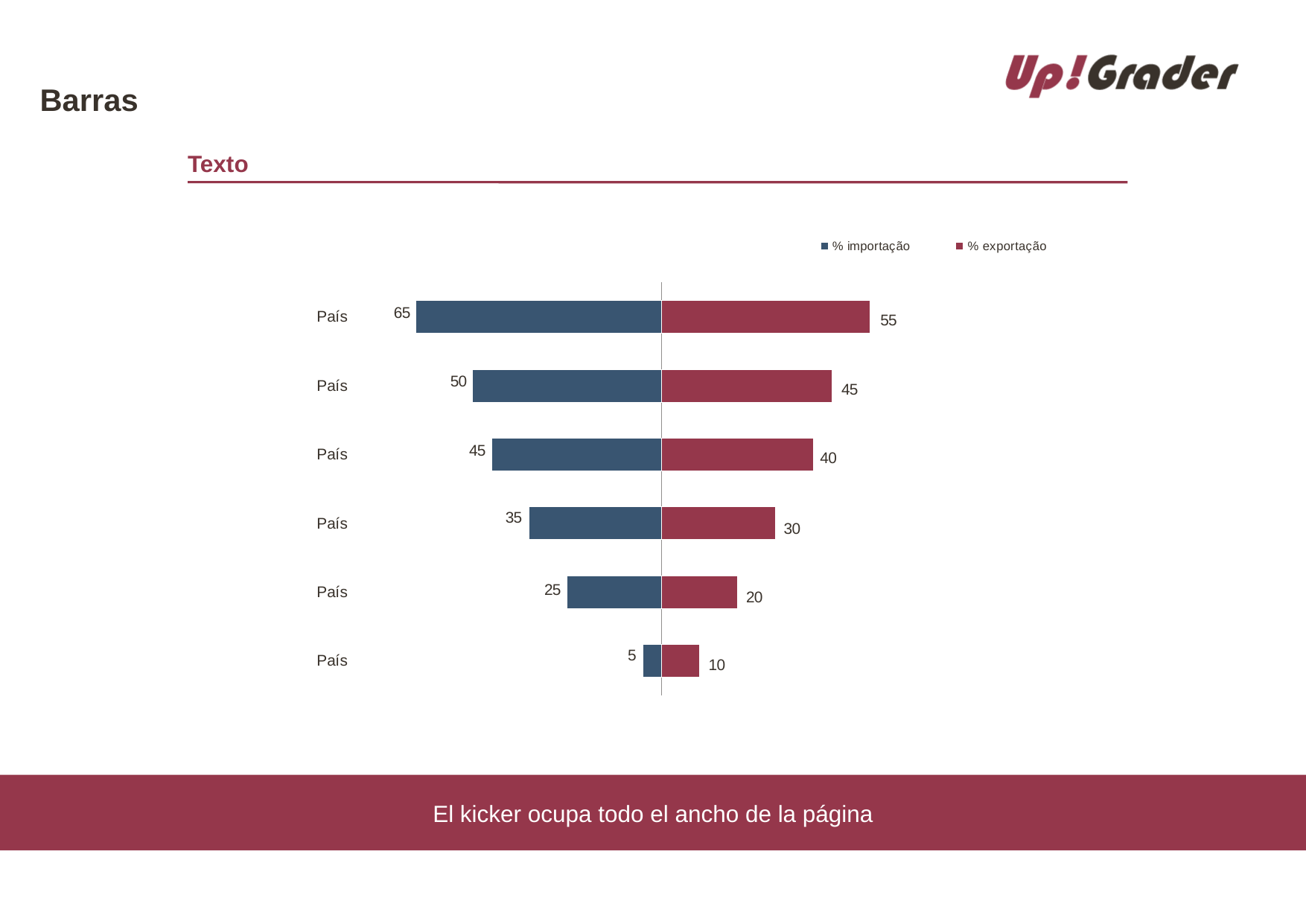

# Barras
Texto

### Chart

| Category | % importação | % exportação |
|---|---|---|
| País | -65.0 | 55.0 |
| País | -50.0 | 45.0 |
| País | -45.0 | 40.0 |
| País | -35.0 | 30.0 |
| País | -25.0 | 20.0 |
| País | -5.0 | 10.0 |
El kicker ocupa todo el ancho de la página